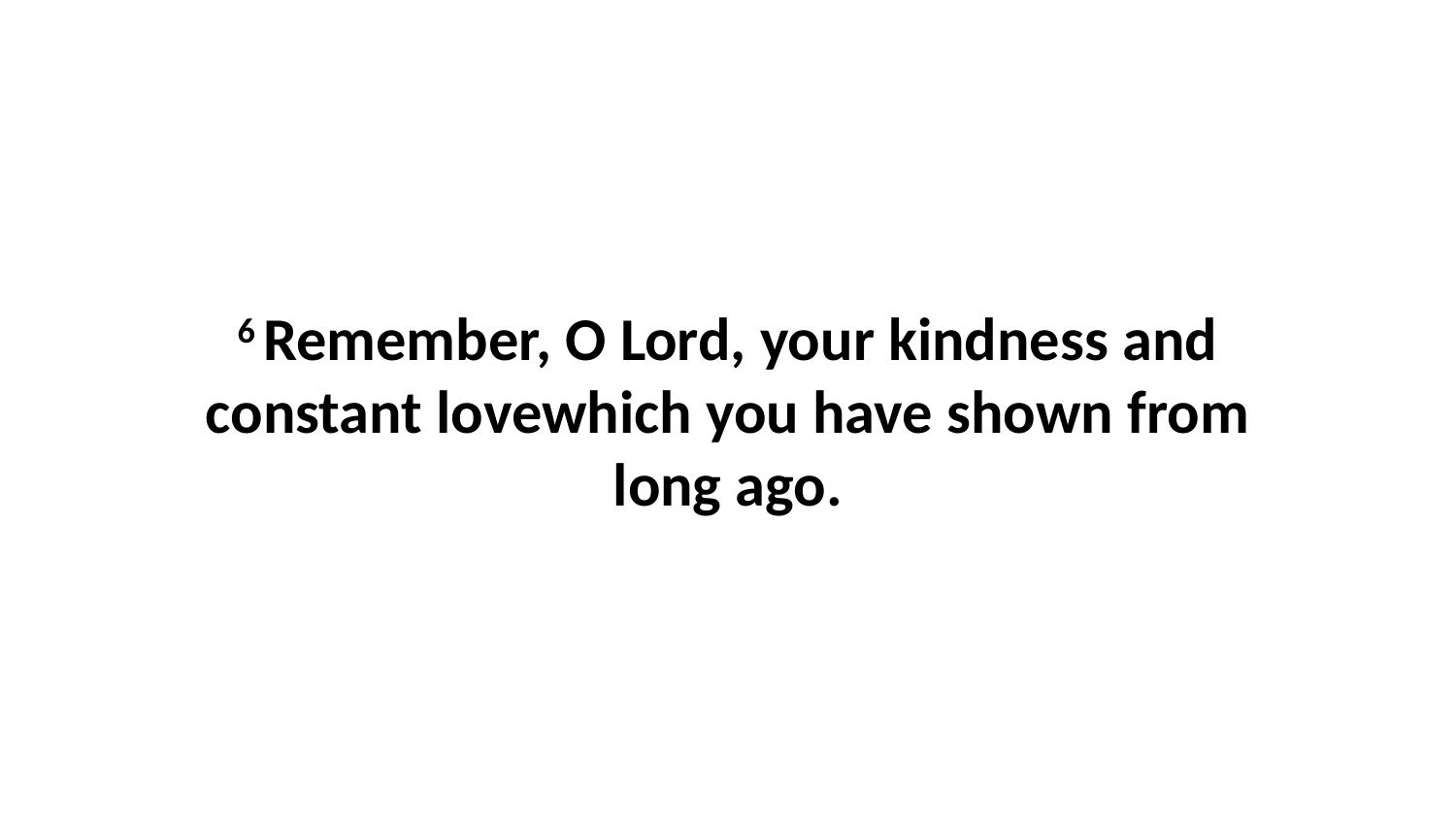

6 Remember, O Lord, your kindness and constant lovewhich you have shown from long ago.